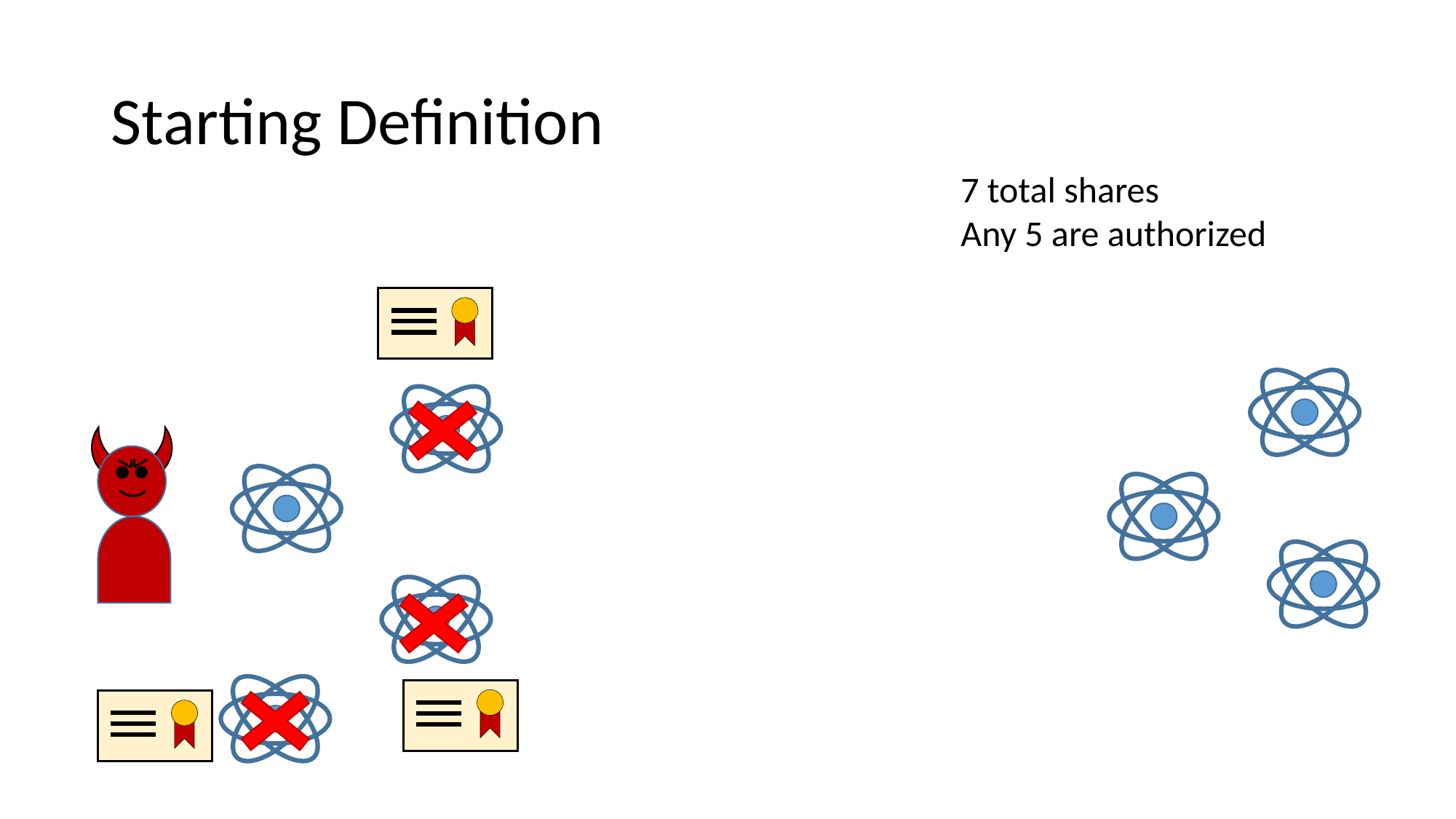

# Starting Definition
7 total shares
Any 5 are authorized